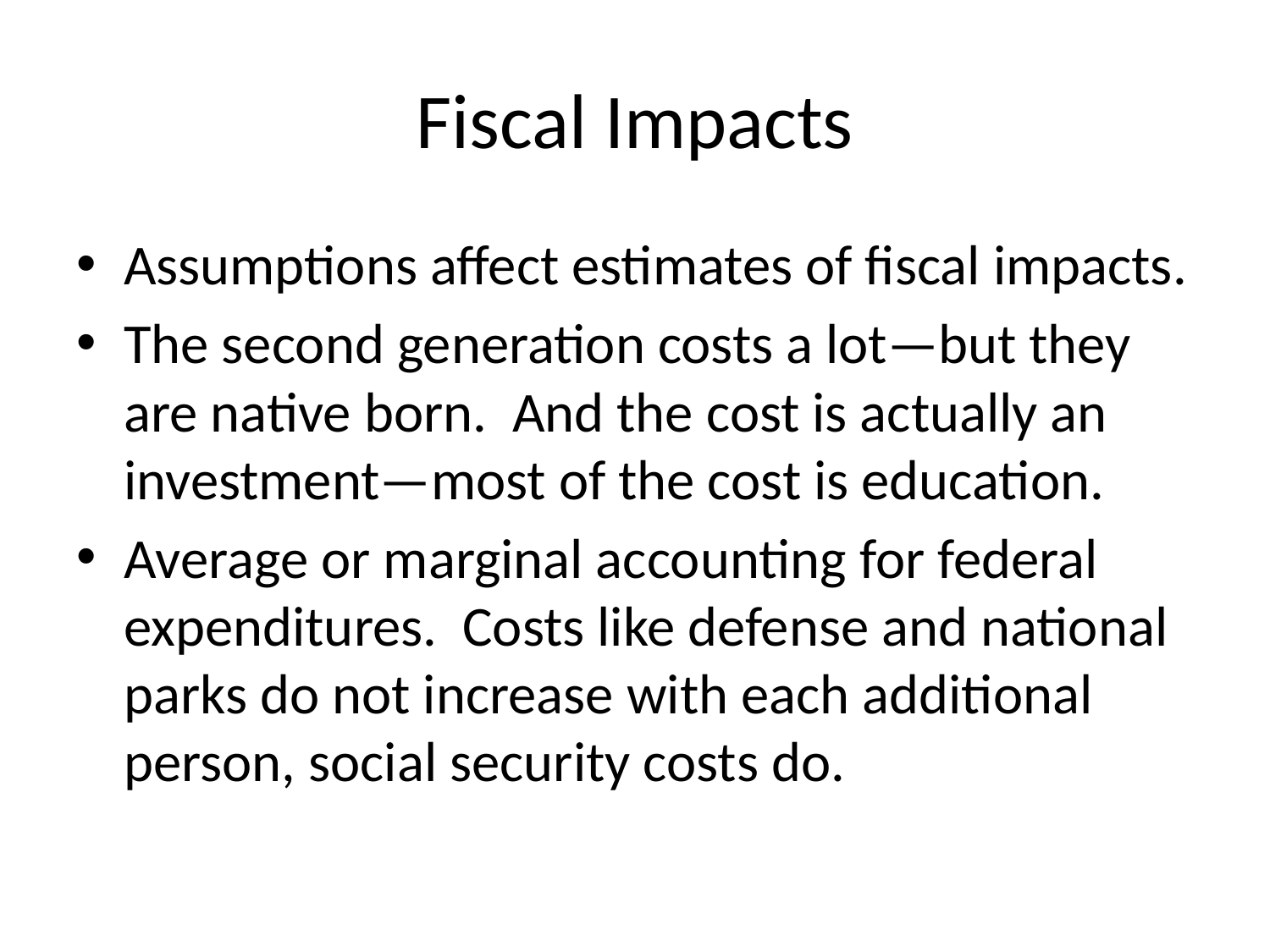

# Fiscal Impacts
Assumptions affect estimates of fiscal impacts.
The second generation costs a lot—but they are native born.  And the cost is actually an investment—most of the cost is education.
Average or marginal accounting for federal expenditures.  Costs like defense and national parks do not increase with each additional person, social security costs do.